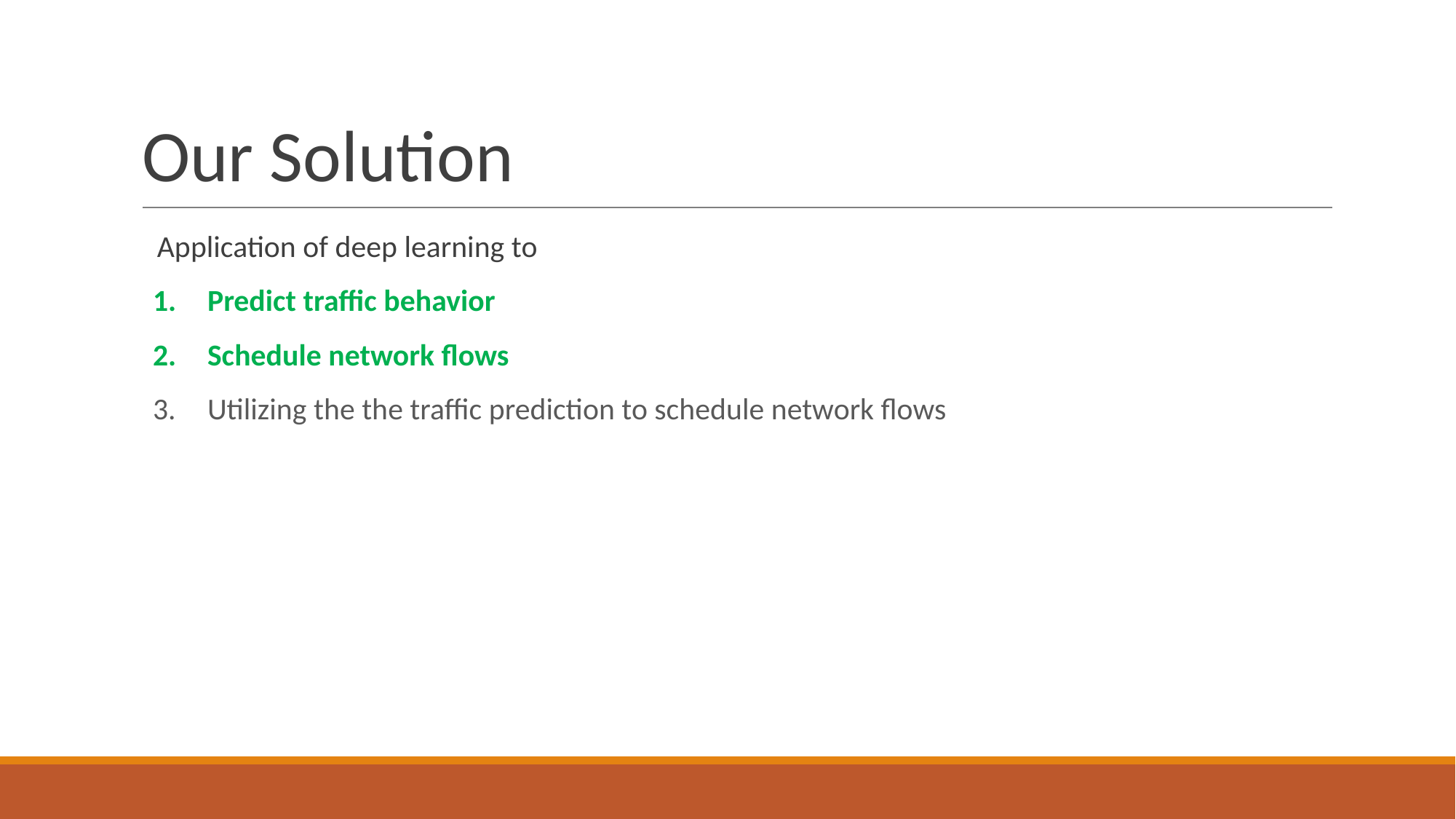

# Our Solution
Application of deep learning to
Predict traffic behavior
Schedule network flows
Utilizing the the traffic prediction to schedule network flows